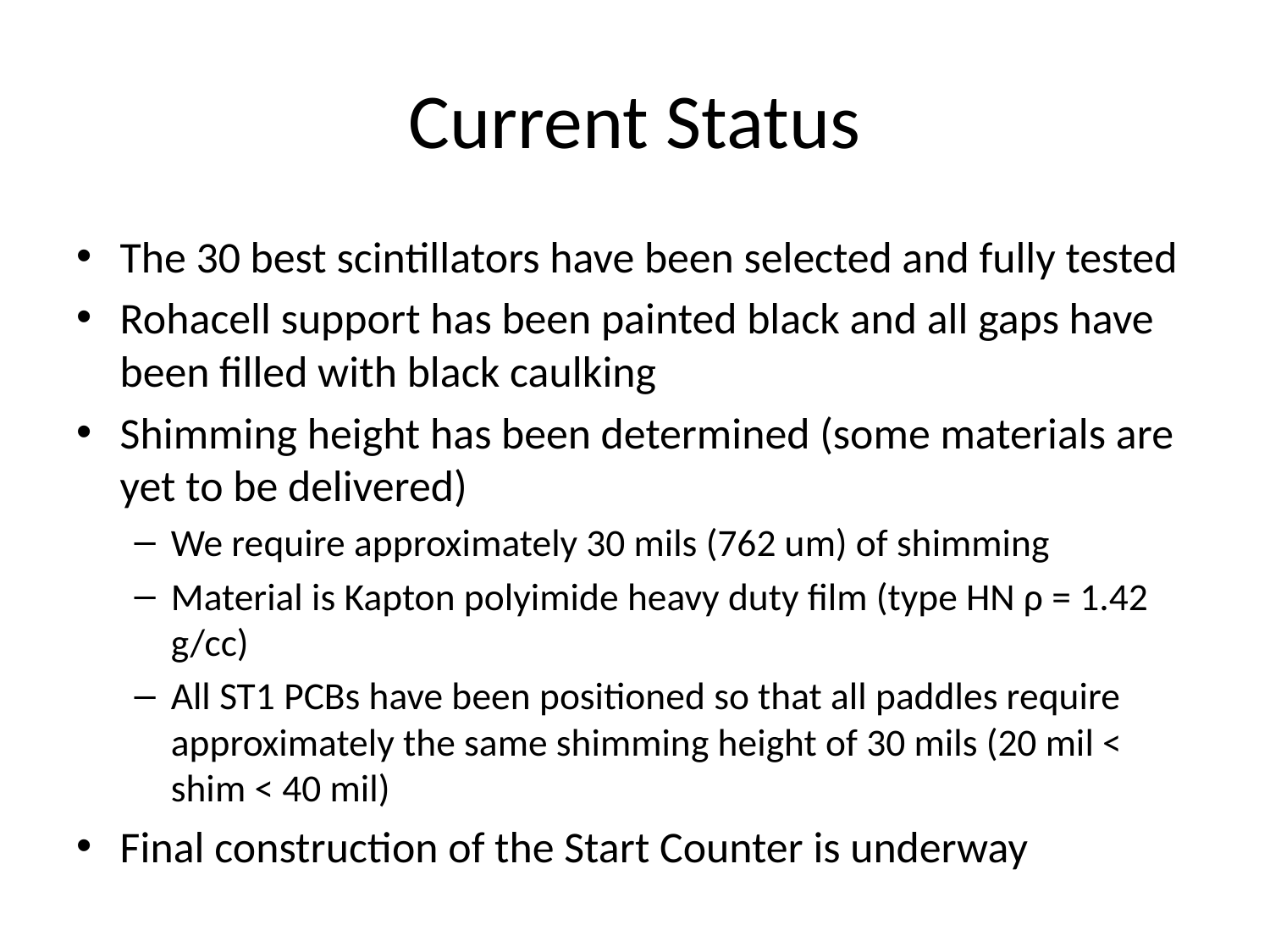

# Current Status
The 30 best scintillators have been selected and fully tested
Rohacell support has been painted black and all gaps have been filled with black caulking
Shimming height has been determined (some materials are yet to be delivered)
We require approximately 30 mils (762 um) of shimming
Material is Kapton polyimide heavy duty film (type HN ρ = 1.42 g/cc)
All ST1 PCBs have been positioned so that all paddles require approximately the same shimming height of 30 mils (20 mil < shim < 40 mil)
Final construction of the Start Counter is underway